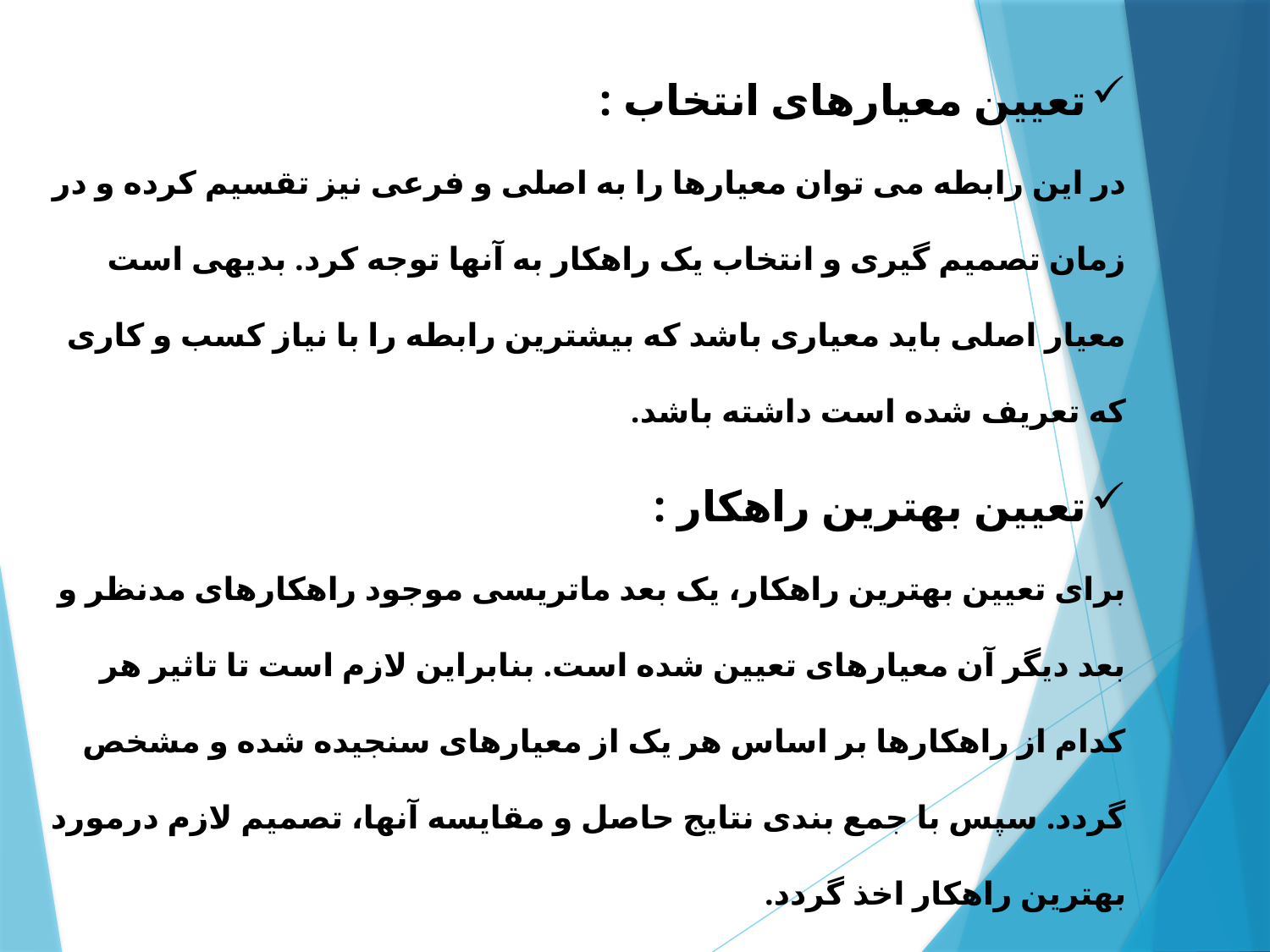

تعیین معیارهای انتخاب :
در این رابطه می توان معیارها را به اصلی و فرعی نیز تقسیم کرده و در زمان تصمیم گیری و انتخاب یک راهکار به آنها توجه کرد. بدیهی است معیار اصلی باید معیاری باشد که بیشترین رابطه را با نیاز کسب و کاری که تعریف شده است داشته باشد.
تعیین بهترین راهکار :
برای تعیین بهترین راهکار، یک بعد ماتریسی موجود راهکارهای مدنظر و بعد دیگر آن معیارهای تعیین شده است. بنابراین لازم است تا تاثیر هر کدام از راهکارها بر اساس هر یک از معیارهای سنجیده شده و مشخص  گردد. سپس با جمع بندی نتایج حاصل و مقایسه آنها، تصمیم لازم درمورد بهترین راهکار اخذ گردد.